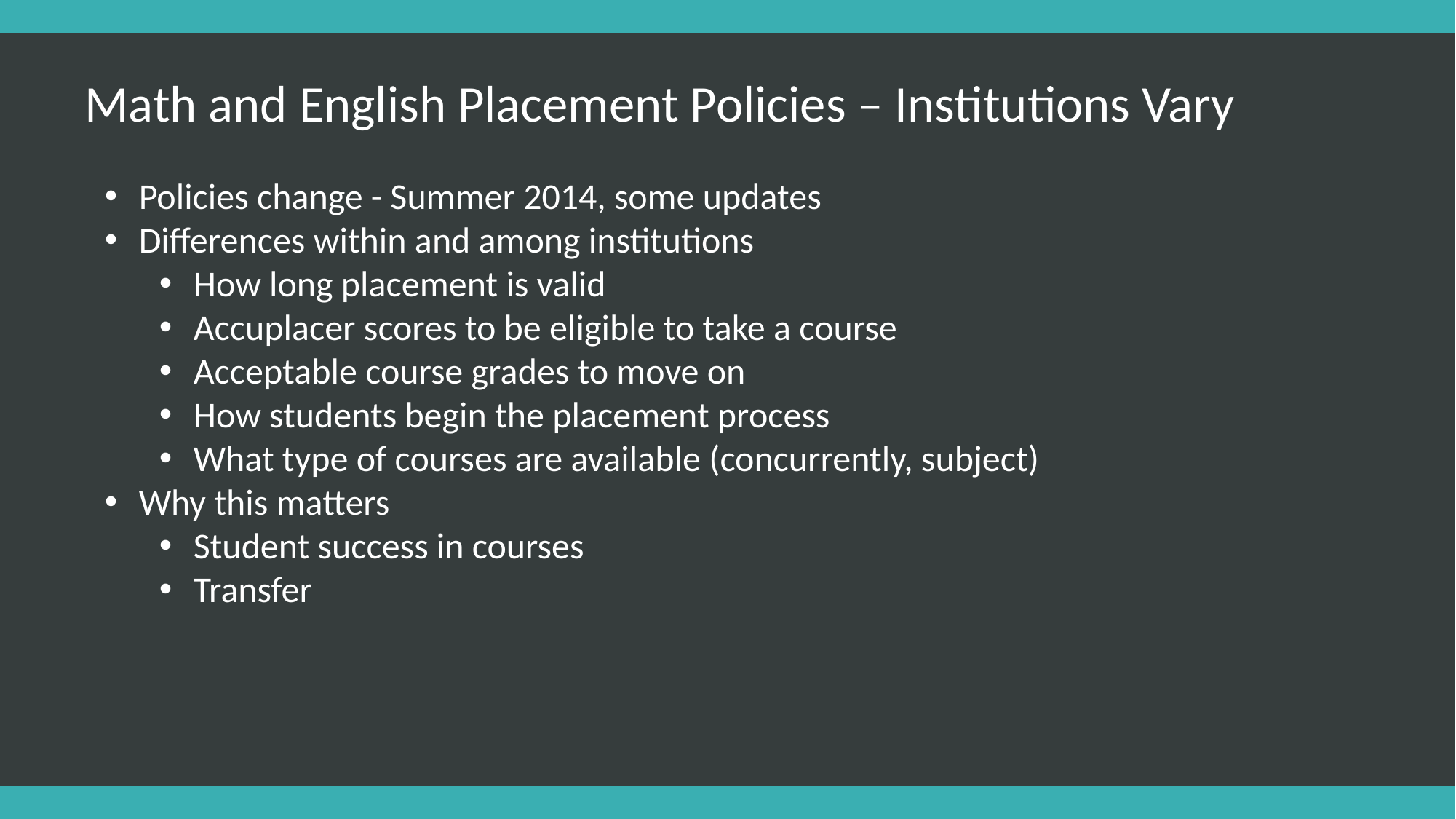

Math and English Placement Policies – Institutions Vary
Policies change - Summer 2014, some updates
Differences within and among institutions
How long placement is valid
Accuplacer scores to be eligible to take a course
Acceptable course grades to move on
How students begin the placement process
What type of courses are available (concurrently, subject)
Why this matters
Student success in courses
Transfer